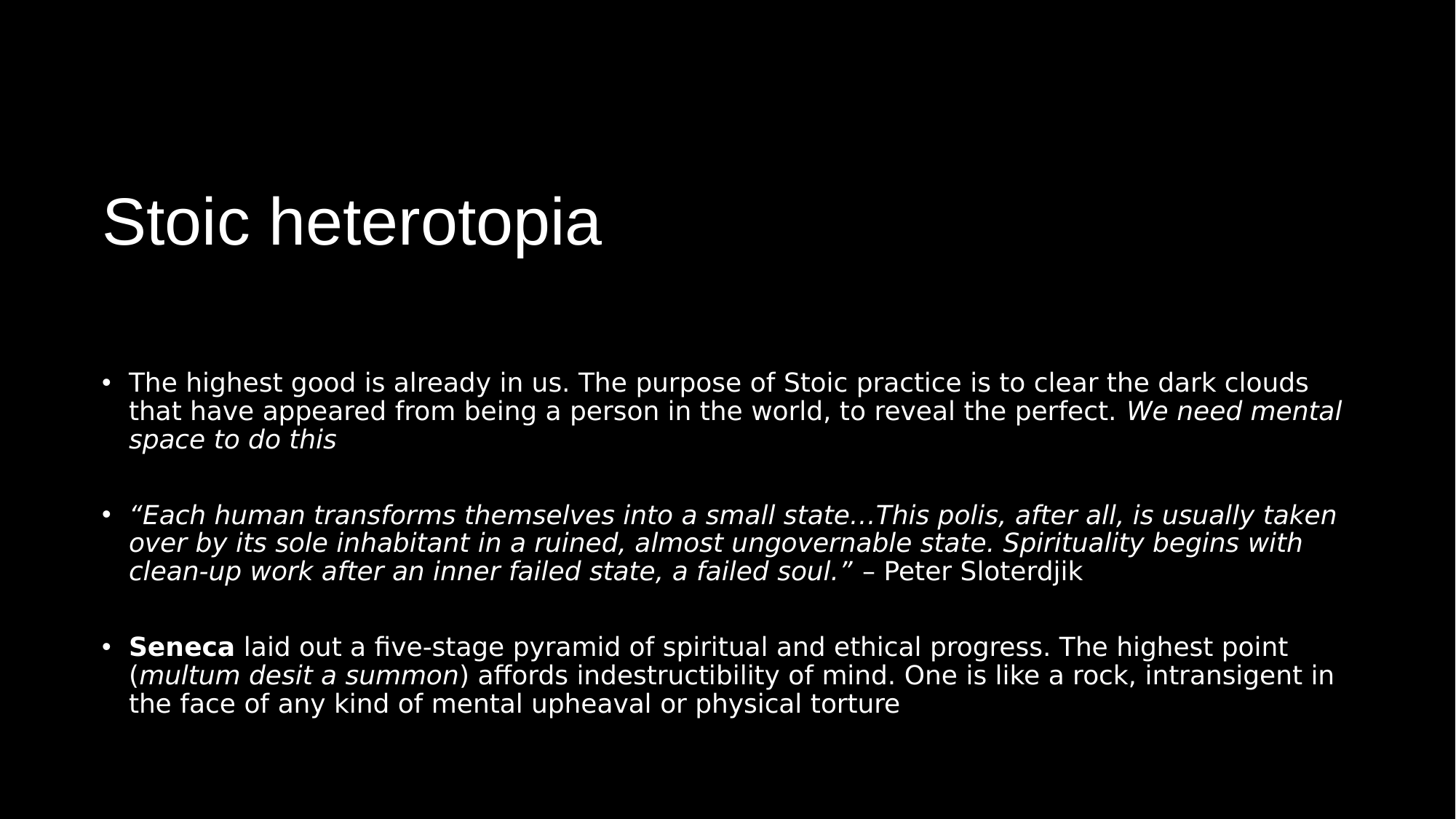

# Stoic heterotopia
The highest good is already in us. The purpose of Stoic practice is to clear the dark clouds that have appeared from being a person in the world, to reveal the perfect. We need mental space to do this

“Each human transforms themselves into a small state…This polis, after all, is usually taken over by its sole inhabitant in a ruined, almost ungovernable state. Spirituality begins with clean-up work after an inner failed state, a failed soul.” – Peter Sloterdjik

Seneca laid out a five-stage pyramid of spiritual and ethical progress. The highest point (multum desit a summon) affords indestructibility of mind. One is like a rock, intransigent in the face of any kind of mental upheaval or physical torture